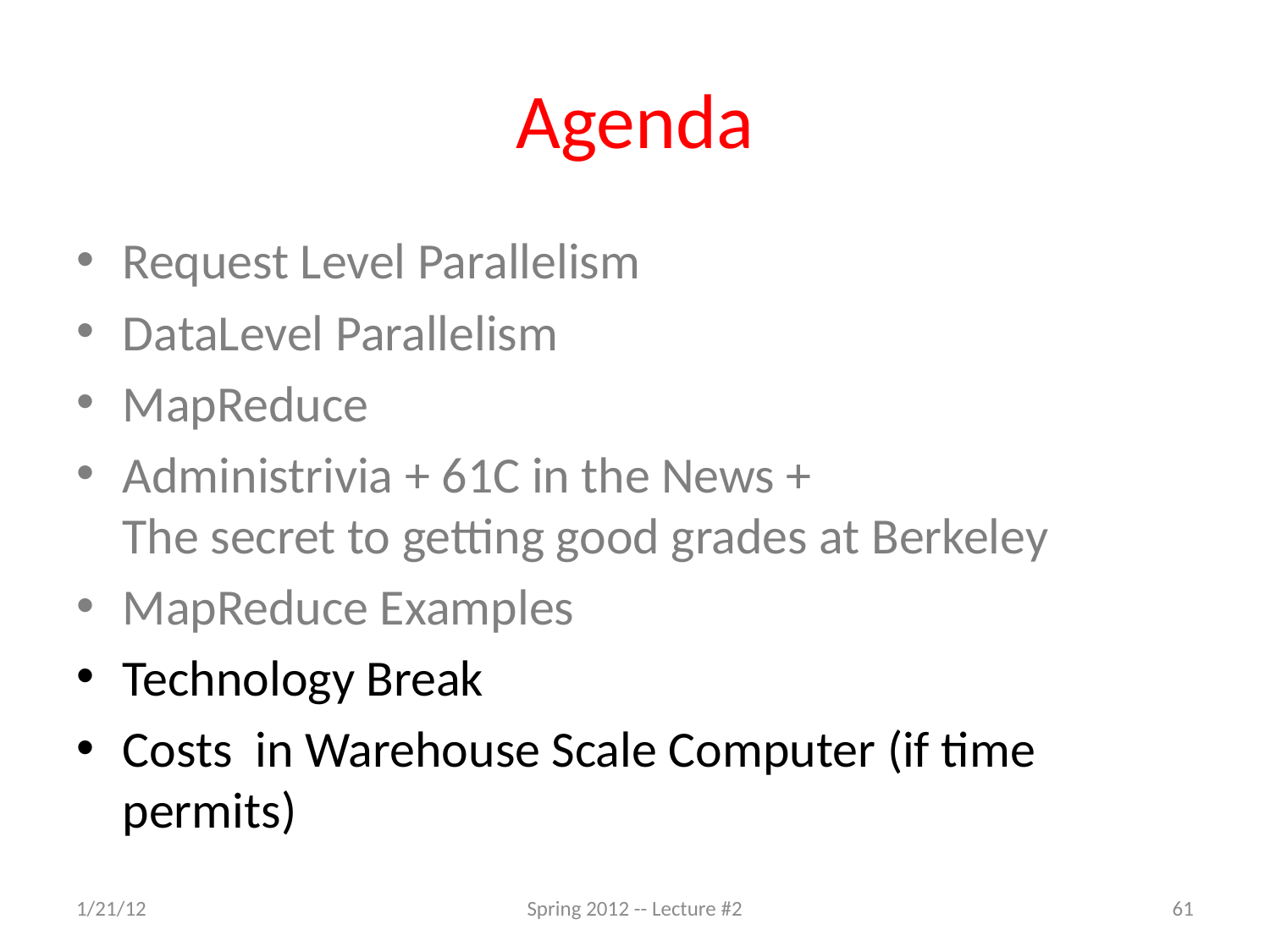

# Agenda
Request Level Parallelism
DataLevel Parallelism
MapReduce
Administrivia + 61C in the News +
The secret to getting good grades at Berkeley
MapReduce Examples
Technology Break
Costs  in Warehouse Scale Computer (if time permits)
1/21/12
Spring 2012 -- Lecture #2
61